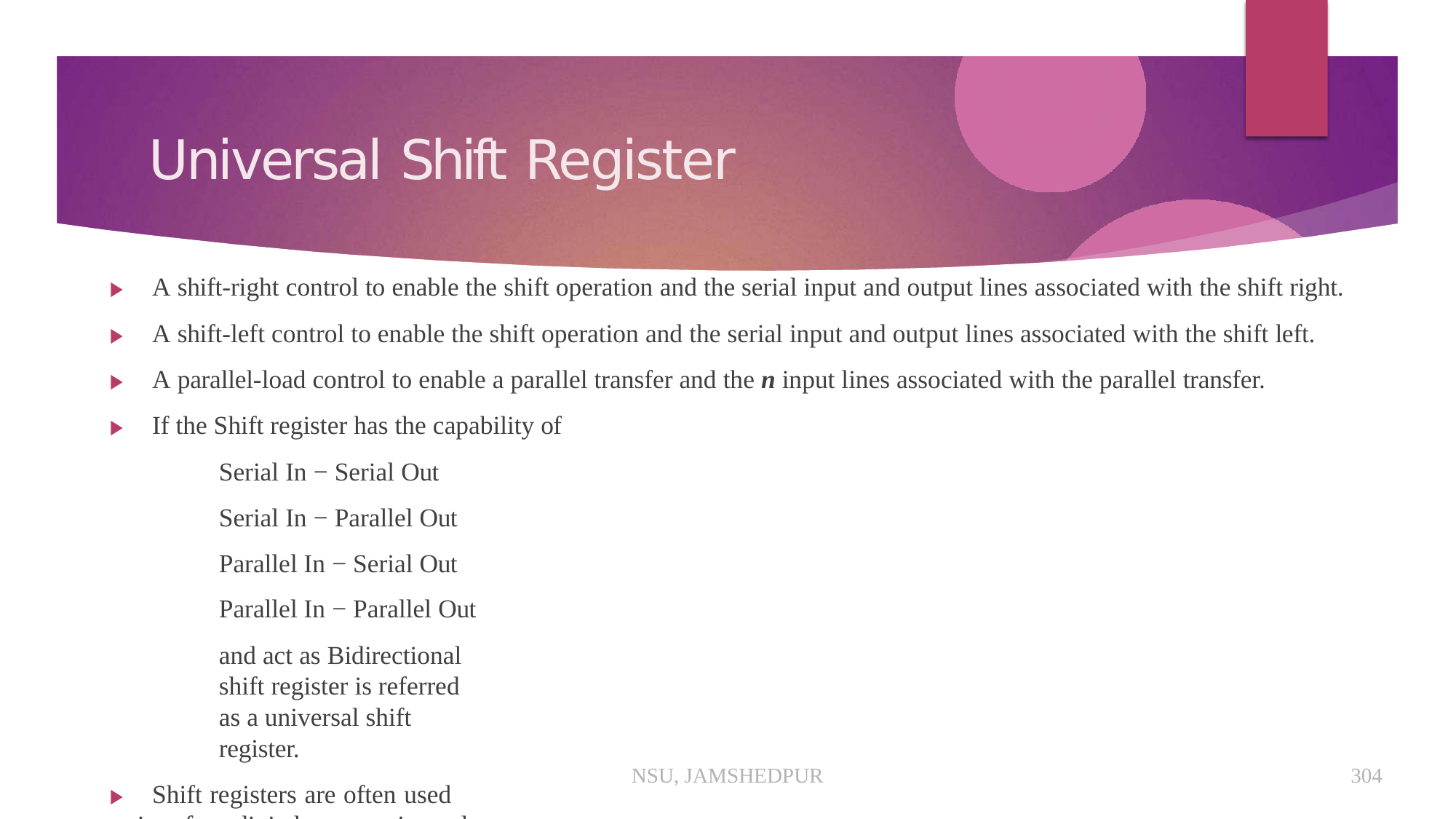

# Universal Shift Register
▶	A shift-right control to enable the shift operation and the serial input and output lines associated with the shift right.
▶	A shift-left control to enable the shift operation and the serial input and output lines associated with the shift left.
▶	A parallel-load control to enable a parallel transfer and the n input lines associated with the parallel transfer.
▶	If the Shift register has the capability of
Serial In − Serial Out
Serial In − Parallel Out Parallel In − Serial Out Parallel In − Parallel Out
and act as Bidirectional shift register is referred as a universal shift register.
▶	Shift registers are often used to interface digital system situated remotely from each other. If the distance is far, it
will be expensive to use n lines to transmit the n bits in parallel.
▶	Transmitter performs a parallel-to-serial conversion of data and the receiver does a serial-to-parallel conversion.
NSU, JAMSHEDPUR
304